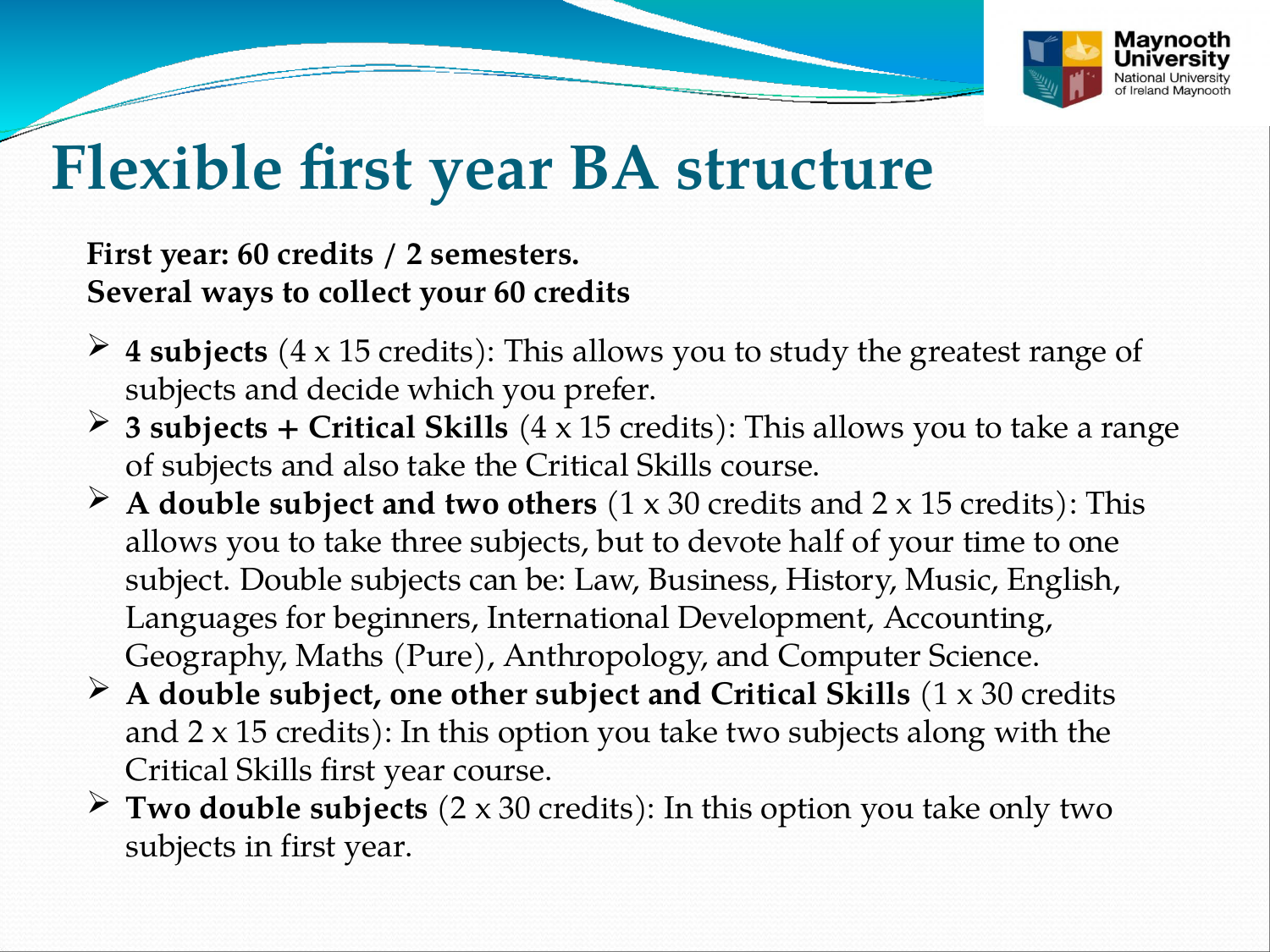

# Flexible first year BA structure
First year: 60 credits / 2 semesters.
Several ways to collect your 60 credits

4 subjects (4 x 15 credits): This allows you to study the greatest range of subjects and decide which you prefer.
3 subjects + Critical Skills (4 x 15 credits): This allows you to take a range of subjects and also take the Critical Skills course.
A double subject and two others (1 x 30 credits and 2 x 15 credits): This allows you to take three subjects, but to devote half of your time to one subject. Double subjects can be: Law, Business, History, Music, English, Languages for beginners, International Development, Accounting, Geography, Maths (Pure), Anthropology, and Computer Science.
A double subject, one other subject and Critical Skills (1 x 30 credits and 2 x 15 credits): In this option you take two subjects along with the Critical Skills first year course.
Two double subjects (2 x 30 credits): In this option you take only two subjects in first year.